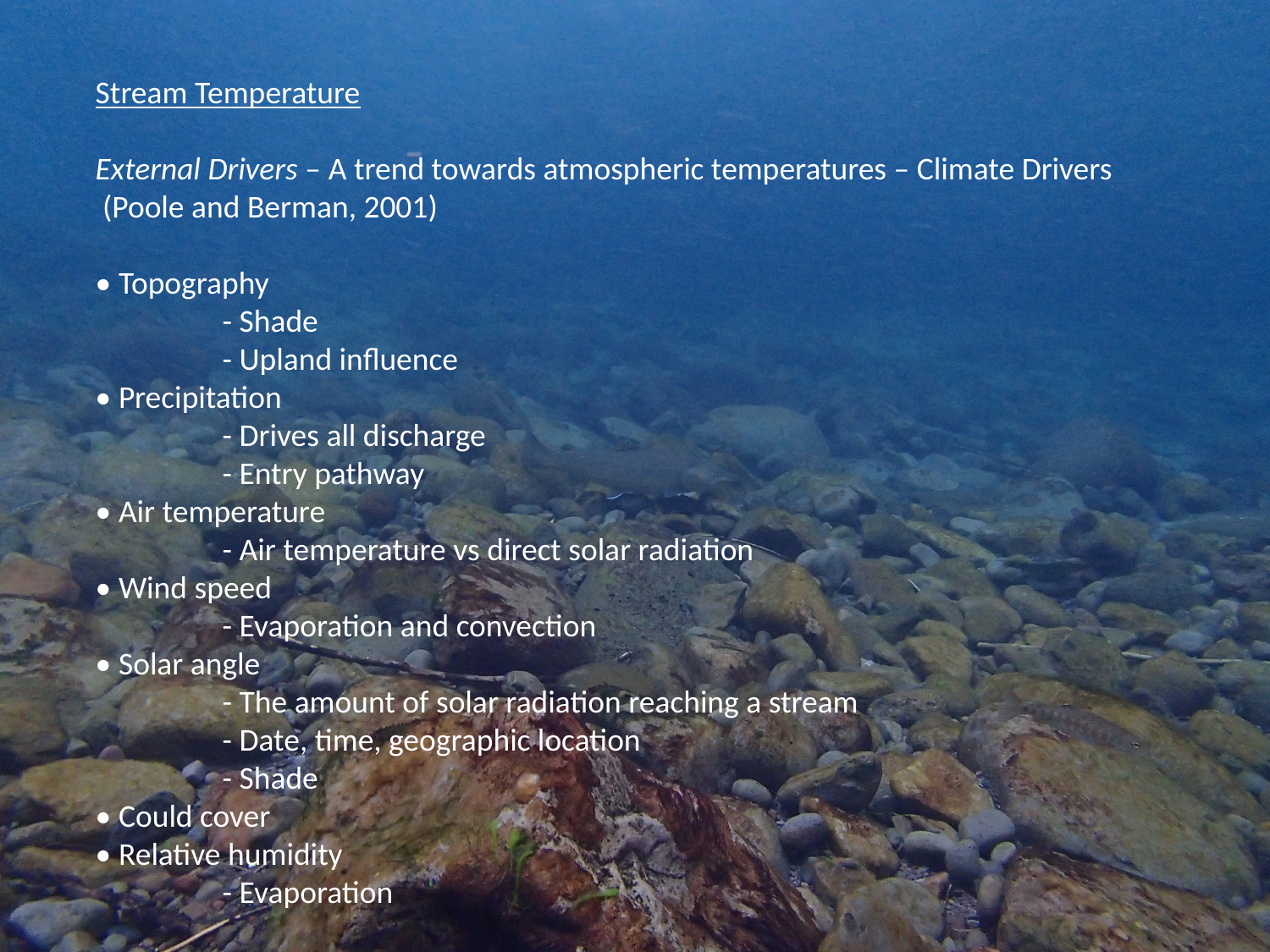

Stream Temperature

External Drivers – A trend towards atmospheric temperatures – Climate Drivers
 (Poole and Berman, 2001)

• Topography
	- Shade
	- Upland influence
• Precipitation
	- Drives all discharge
	- Entry pathway
• Air temperature
	- Air temperature vs direct solar radiation
• Wind speed
	- Evaporation and convection
• Solar angle
	- The amount of solar radiation reaching a stream
	- Date, time, geographic location
	- Shade
• Could cover
• Relative humidity
	- Evaporation